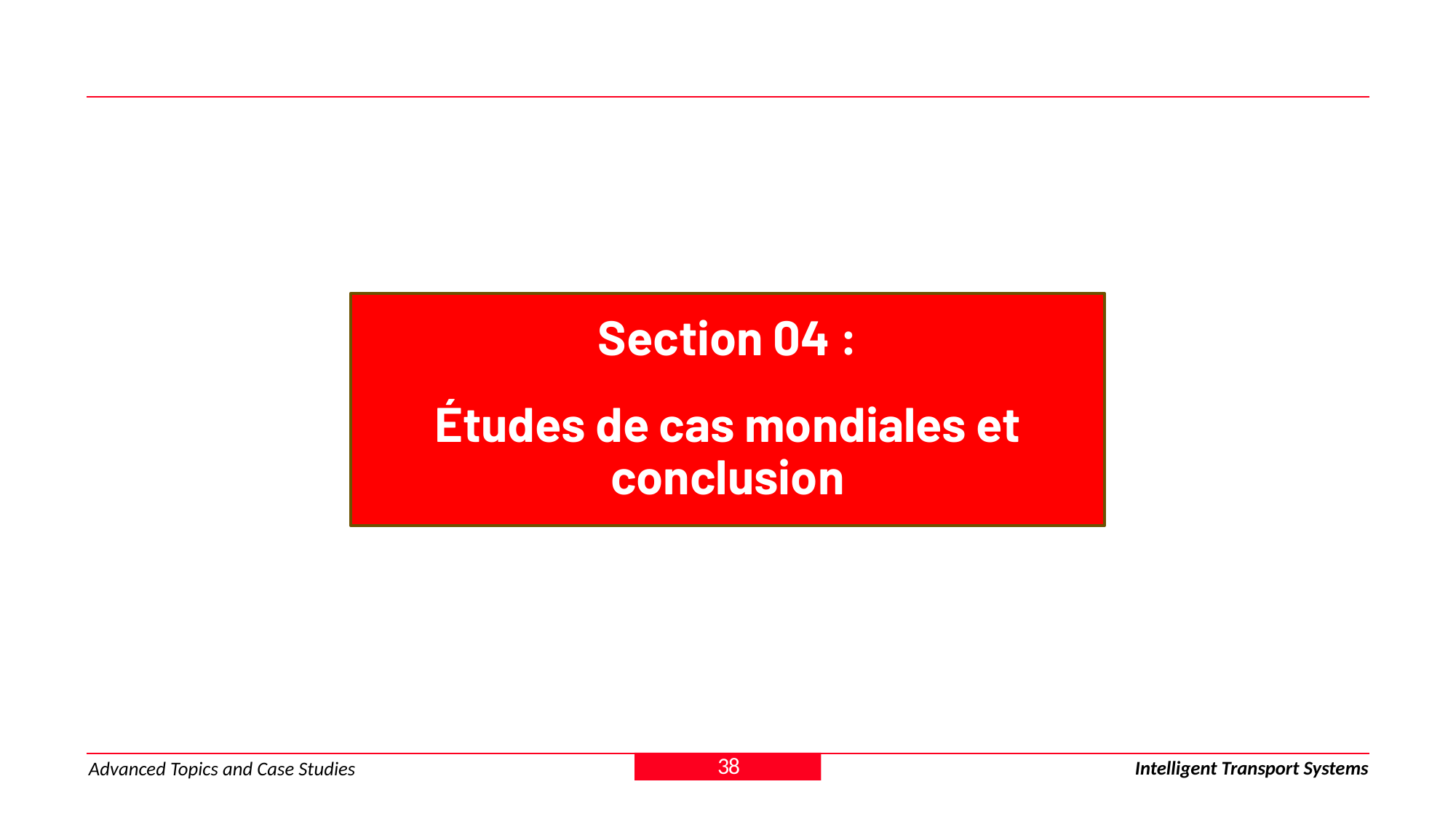

Section 04 :
Études de cas mondiales et conclusion